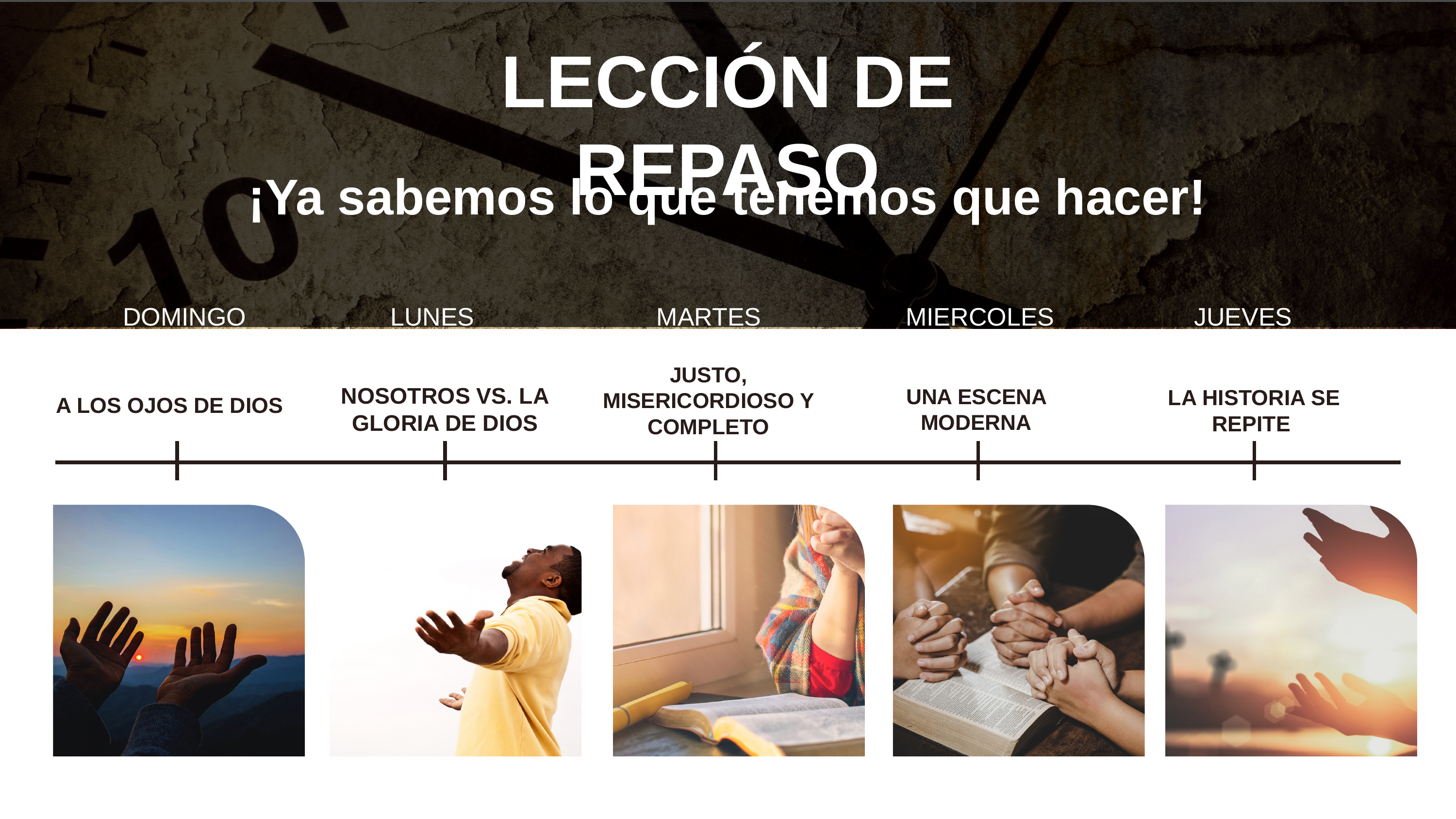

LECCIÓN DE REPASO
¡Ya sabemos lo que tenemos que hacer!
DOMINGO
LUNES
MARTES
MIERCOLES
JUEVES
JUSTO, MISERICORDIOSO Y COMPLETO
NOSOTROS VS. LA GLORIA DE DIOS
UNA ESCENA MODERNA
LA HISTORIA SE REPITE
A LOS OJOS DE DIOS